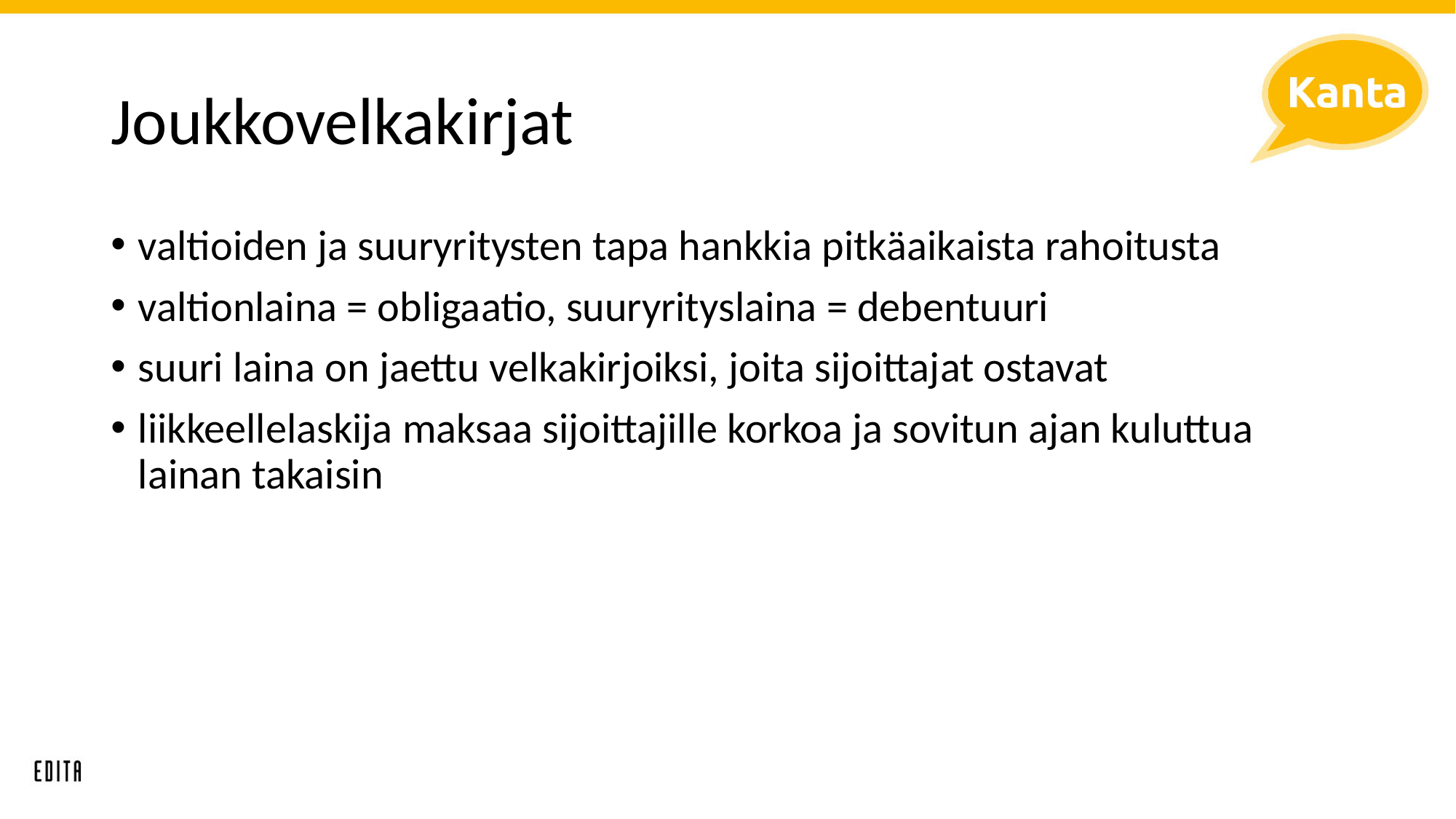

# Joukkovelkakirjat
valtioiden ja suuryritysten tapa hankkia pitkäaikaista rahoitusta
valtionlaina = obligaatio, suuryrityslaina = debentuuri
suuri laina on jaettu velkakirjoiksi, joita sijoittajat ostavat
liikkeellelaskija maksaa sijoittajille korkoa ja sovitun ajan kuluttua lainan takaisin